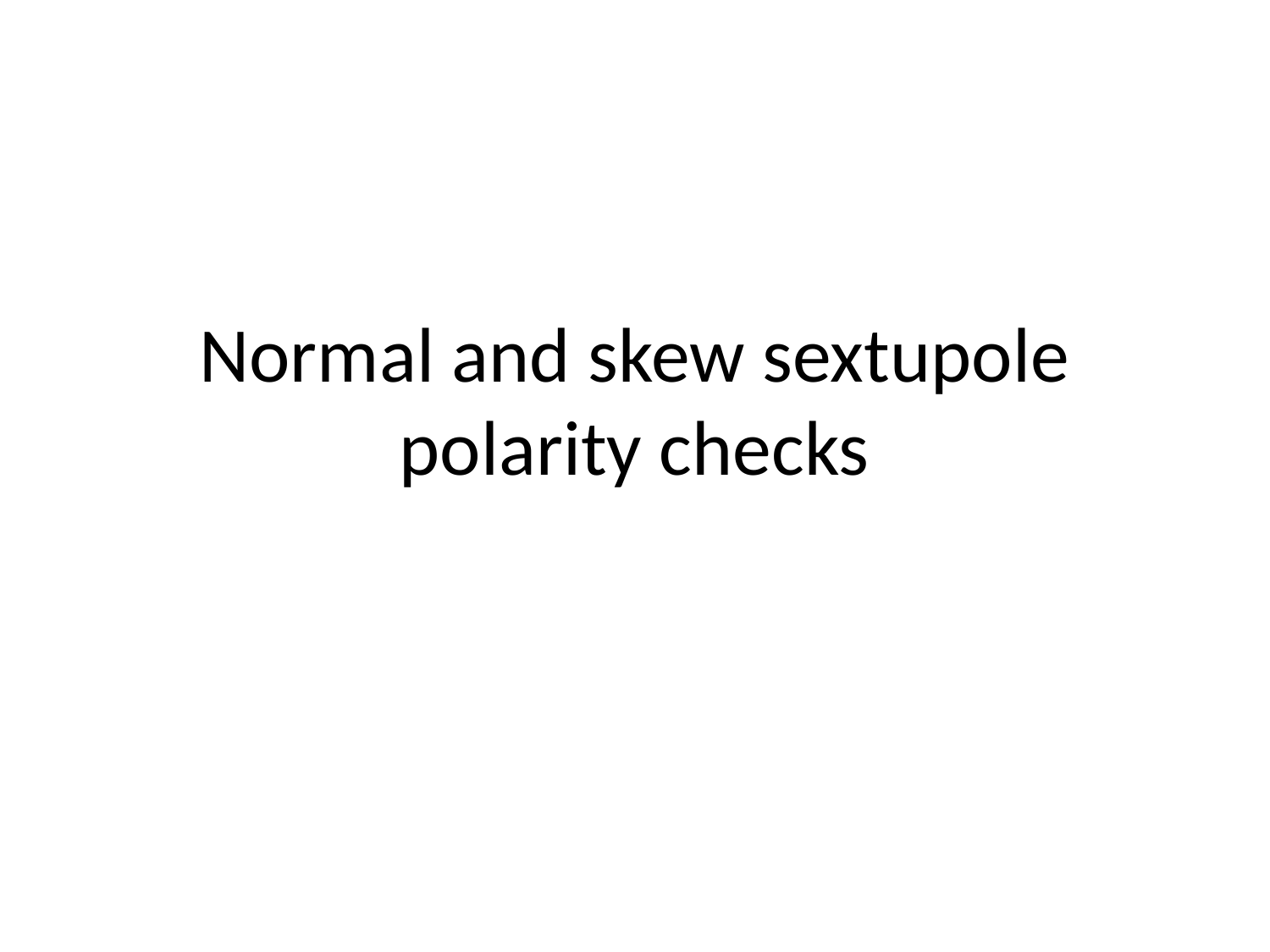

# Normal and skew sextupole polarity checks